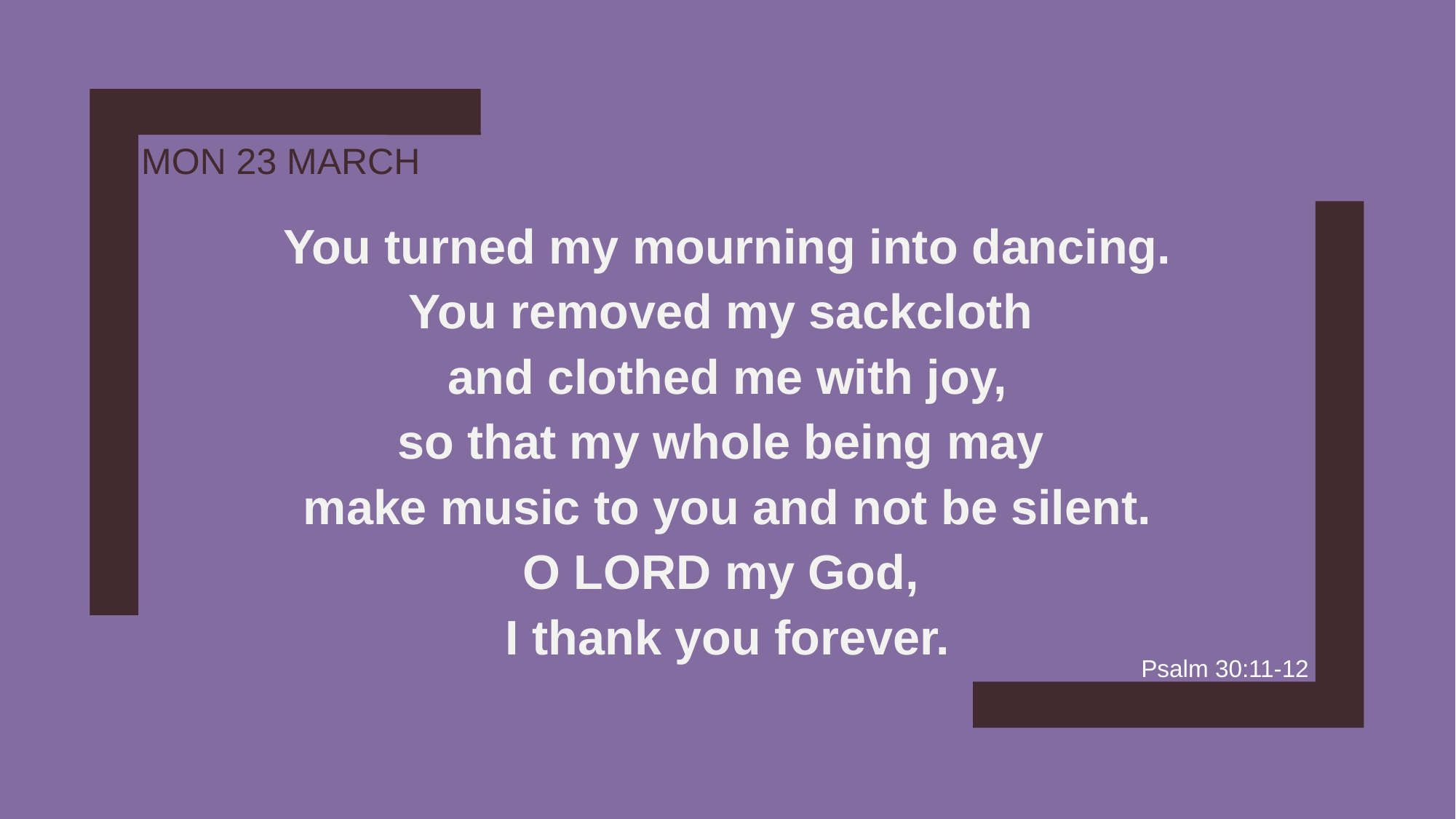

# Mon 23 march
You turned my mourning into dancing.
You removed my sackcloth
and clothed me with joy,
so that my whole being may
make music to you and not be silent.
O Lord my God,
I thank you forever.
Psalm 30:11-12